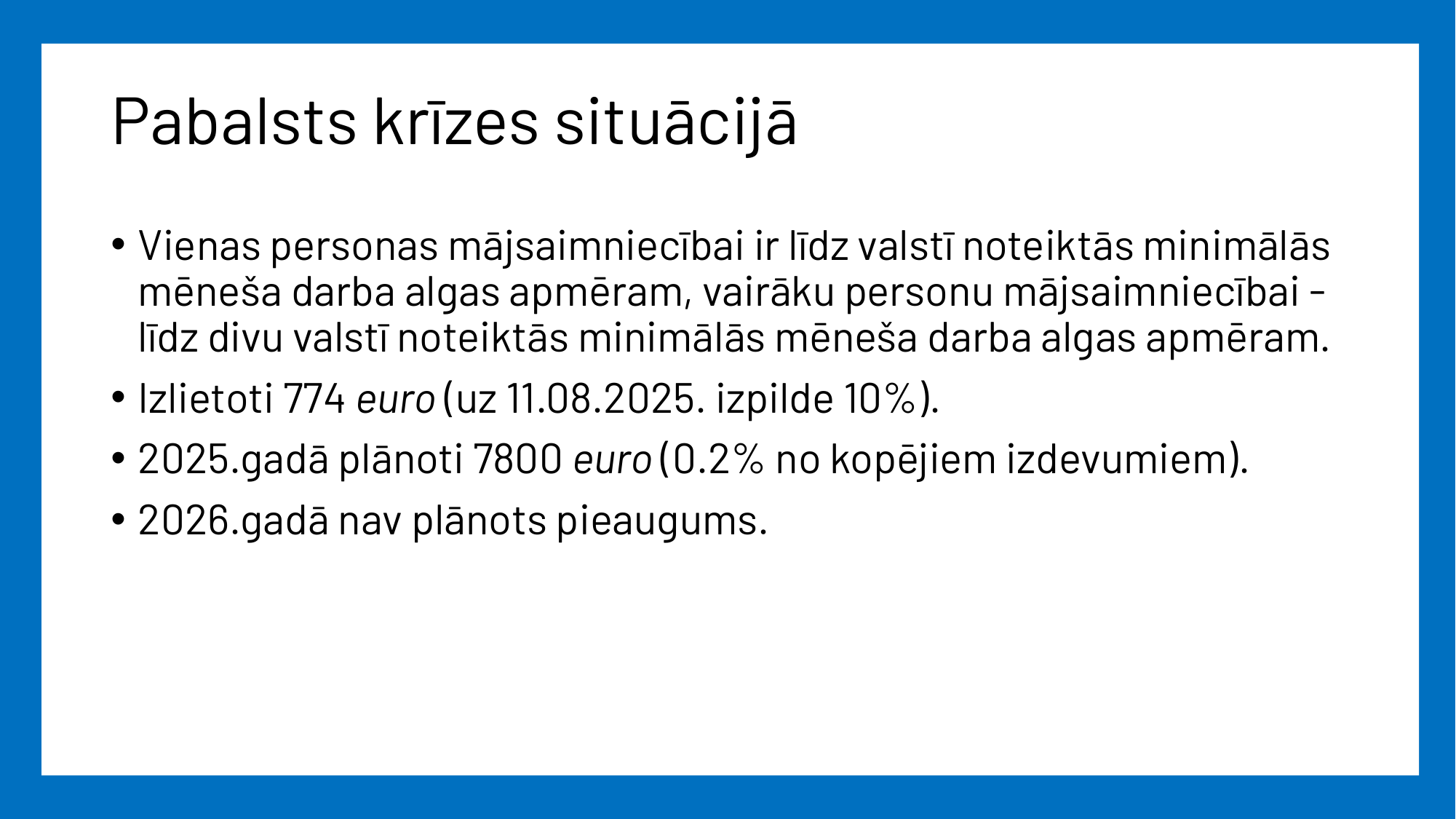

# Pabalsts krīzes situācijā
Vienas personas mājsaimniecībai ir līdz valstī noteiktās minimālās mēneša darba algas apmēram, vairāku personu mājsaimniecībai - līdz divu valstī noteiktās minimālās mēneša darba algas apmēram.
Izlietoti 774 euro (uz 11.08.2025. izpilde 10%).
2025.gadā plānoti 7800 euro (0.2% no kopējiem izdevumiem).
2026.gadā nav plānots pieaugums.